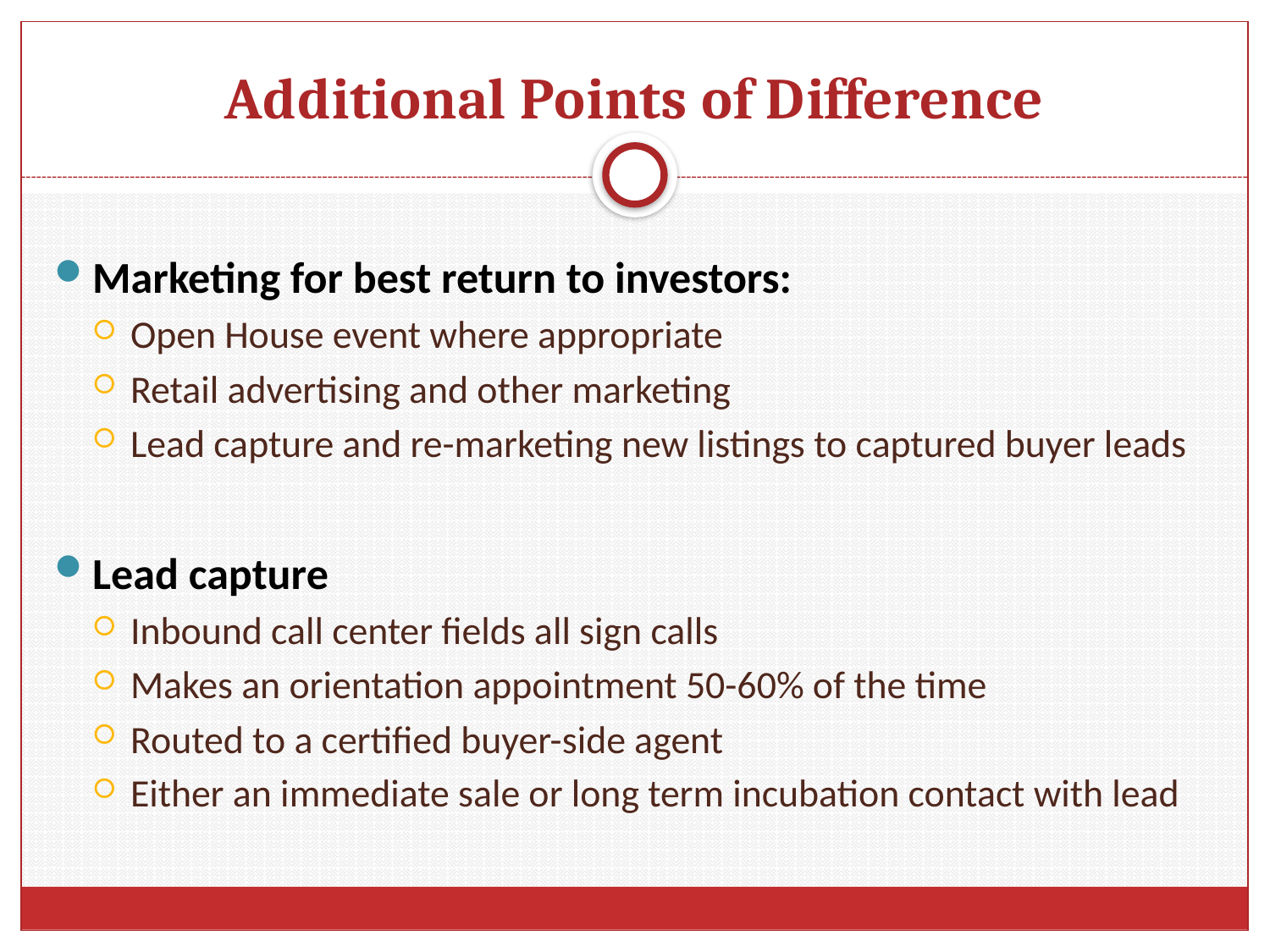

# Additional Points of Difference
Marketing for best return to investors:
Open House event where appropriate
Retail advertising and other marketing
Lead capture and re-marketing new listings to captured buyer leads

Lead capture
Inbound call center fields all sign calls
Makes an orientation appointment 50-60% of the time
Routed to a certified buyer-side agent
Either an immediate sale or long term incubation contact with lead